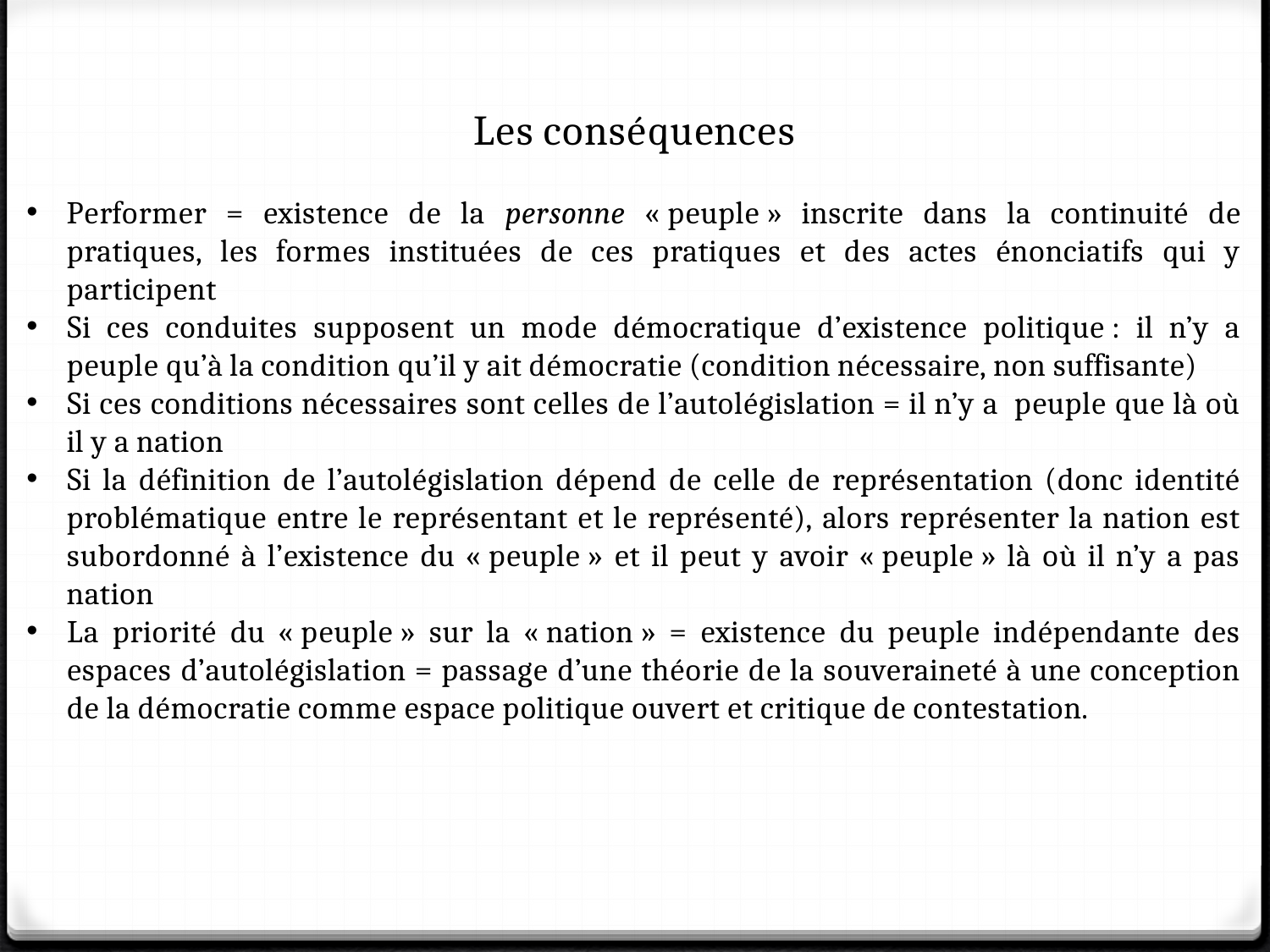

Les conséquences

Performer = existence de la personne « peuple » inscrite dans la continuité de pratiques, les formes instituées de ces pratiques et des actes énonciatifs qui y participent
Si ces conduites supposent un mode démocratique d’existence politique : il n’y a peuple qu’à la condition qu’il y ait démocratie (condition nécessaire, non suffisante)
Si ces conditions nécessaires sont celles de l’autolégislation = il n’y a  peuple que là où il y a nation
Si la définition de l’autolégislation dépend de celle de représentation (donc identité problématique entre le représentant et le représenté), alors représenter la nation est subordonné à l’existence du « peuple » et il peut y avoir « peuple » là où il n’y a pas nation
La priorité du « peuple » sur la « nation » = existence du peuple indépendante des espaces d’autolégislation = passage d’une théorie de la souveraineté à une conception de la démocratie comme espace politique ouvert et critique de contestation.